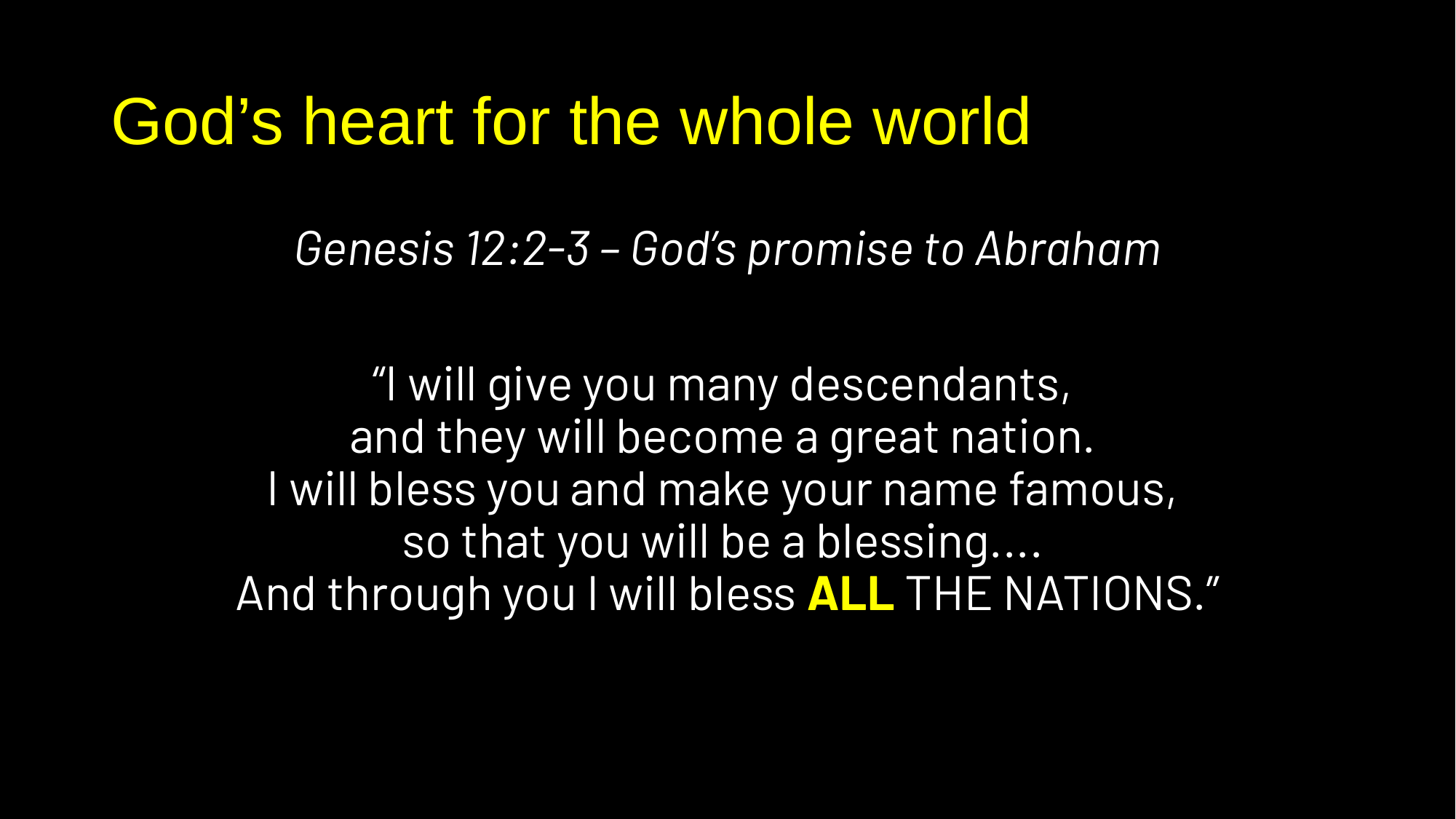

# God’s heart for the whole world
Genesis 12:2-3 – God’s promise to Abraham

“I will give you many descendants,
and they will become a great nation.
I will bless you and make your name famous,
so that you will be a blessing....
And through you I will bless ALL THE NATIONS.”